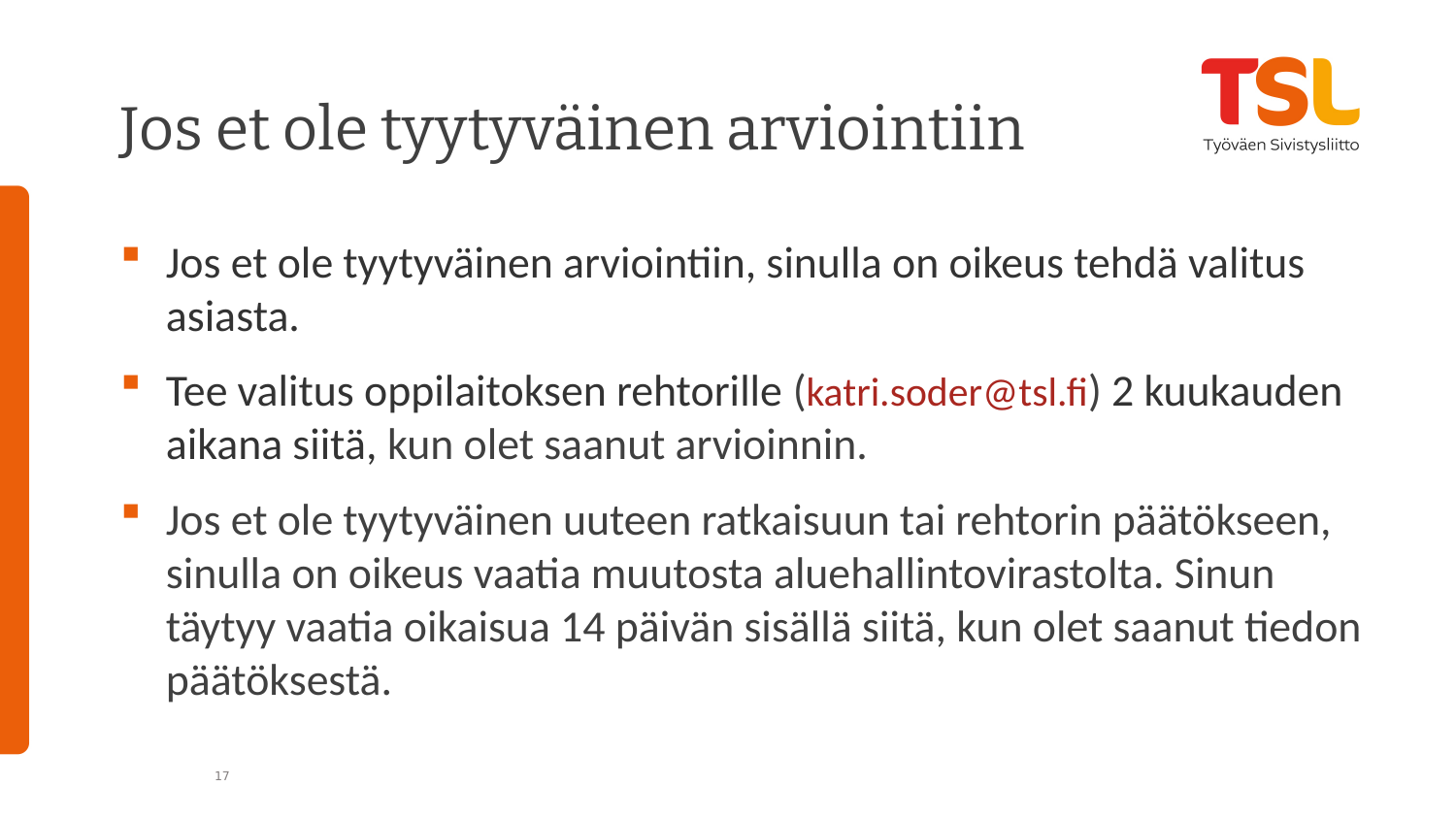

# Jos et ole tyytyväinen arviointiin
Jos et ole tyytyväinen arviointiin, sinulla on oikeus tehdä valitus asiasta.
Tee valitus oppilaitoksen rehtorille (katri.soder@tsl.fi) 2 kuukauden aikana siitä, kun olet saanut arvioinnin.
Jos et ole tyytyväinen uuteen ratkaisuun tai rehtorin päätökseen, sinulla on oikeus vaatia muutosta aluehallintovirastolta. Sinun täytyy vaatia oikaisua 14 päivän sisällä siitä, kun olet saanut tiedon päätöksestä.

17